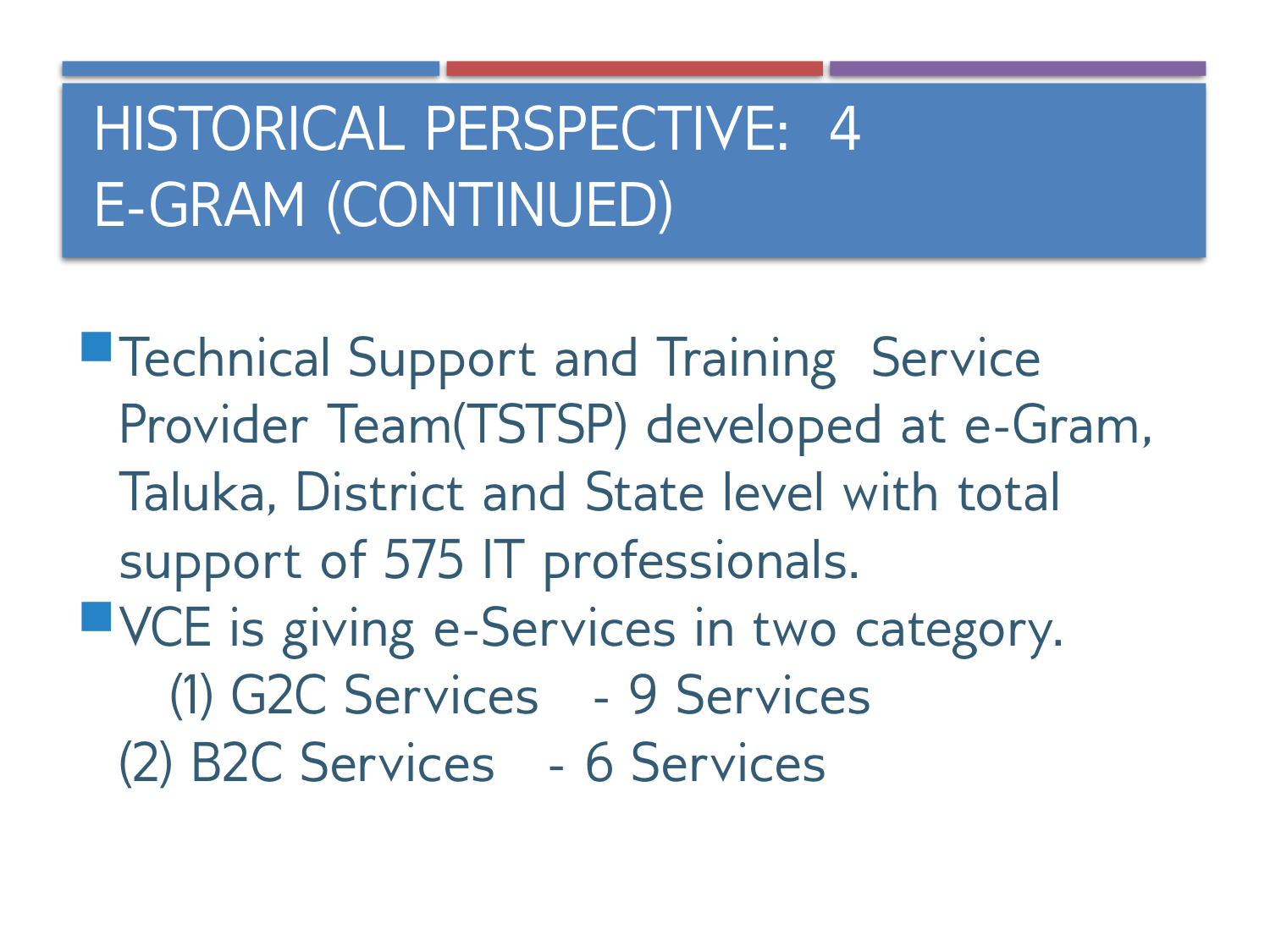

Historical perspective:  4
e-Gram (Continued)
Technical Support and Training  Service Provider Team(TSTSP) developed at e-Gram, Taluka, District and State level with total support of 575 IT professionals.
VCE is giving e-Services in two category.           (1) G2C Services   - 9 Services                   (2) B2C Services   - 6 Services